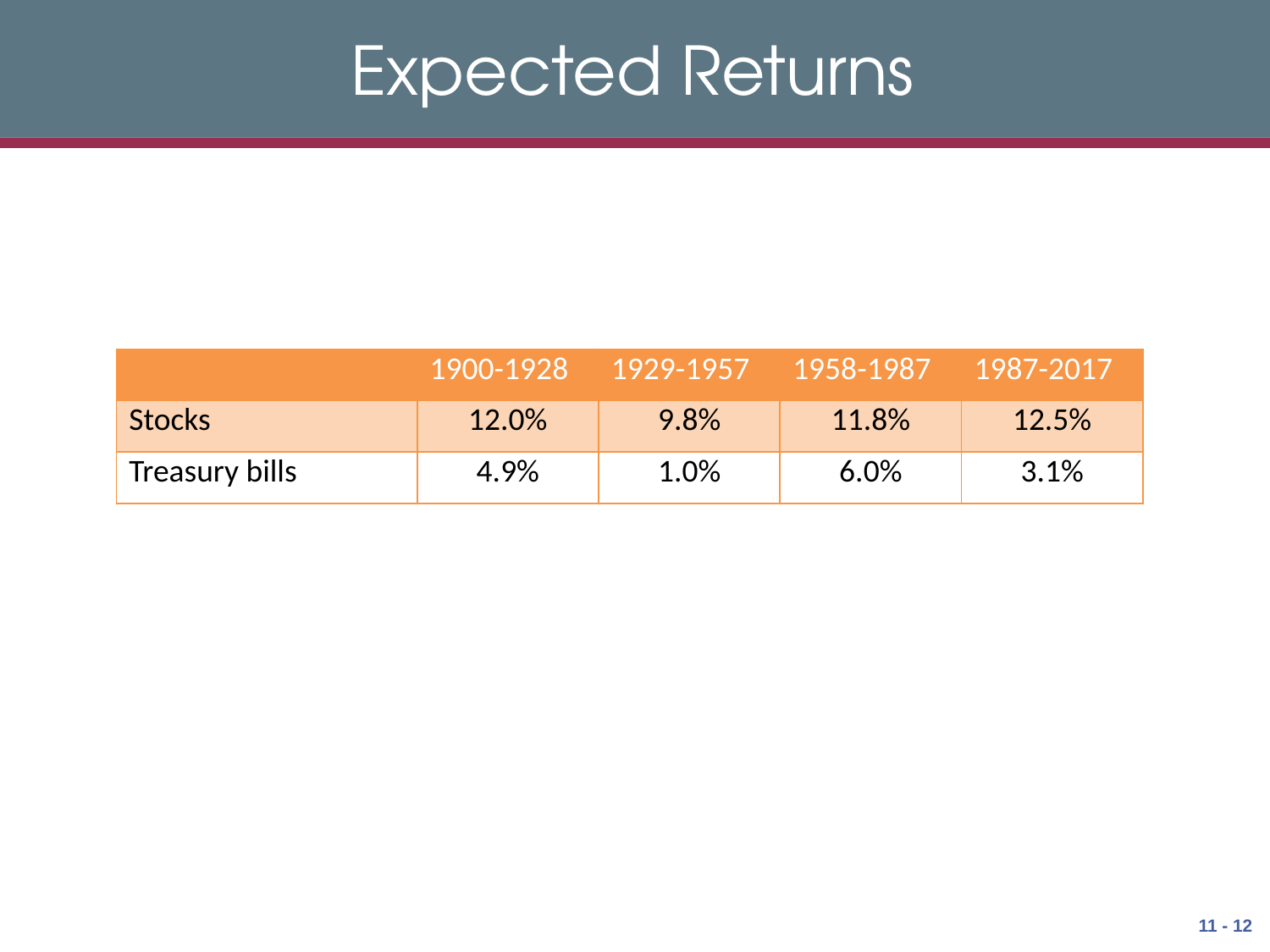

# Expected Returns
|  | 1900-1928 | 1929-1957 | 1958-1987 | 1987-2017 |
| --- | --- | --- | --- | --- |
| Stocks | 12.0% | 9.8% | 11.8% | 12.5% |
| Treasury bills | 4.9% | 1.0% | 6.0% | 3.1% |